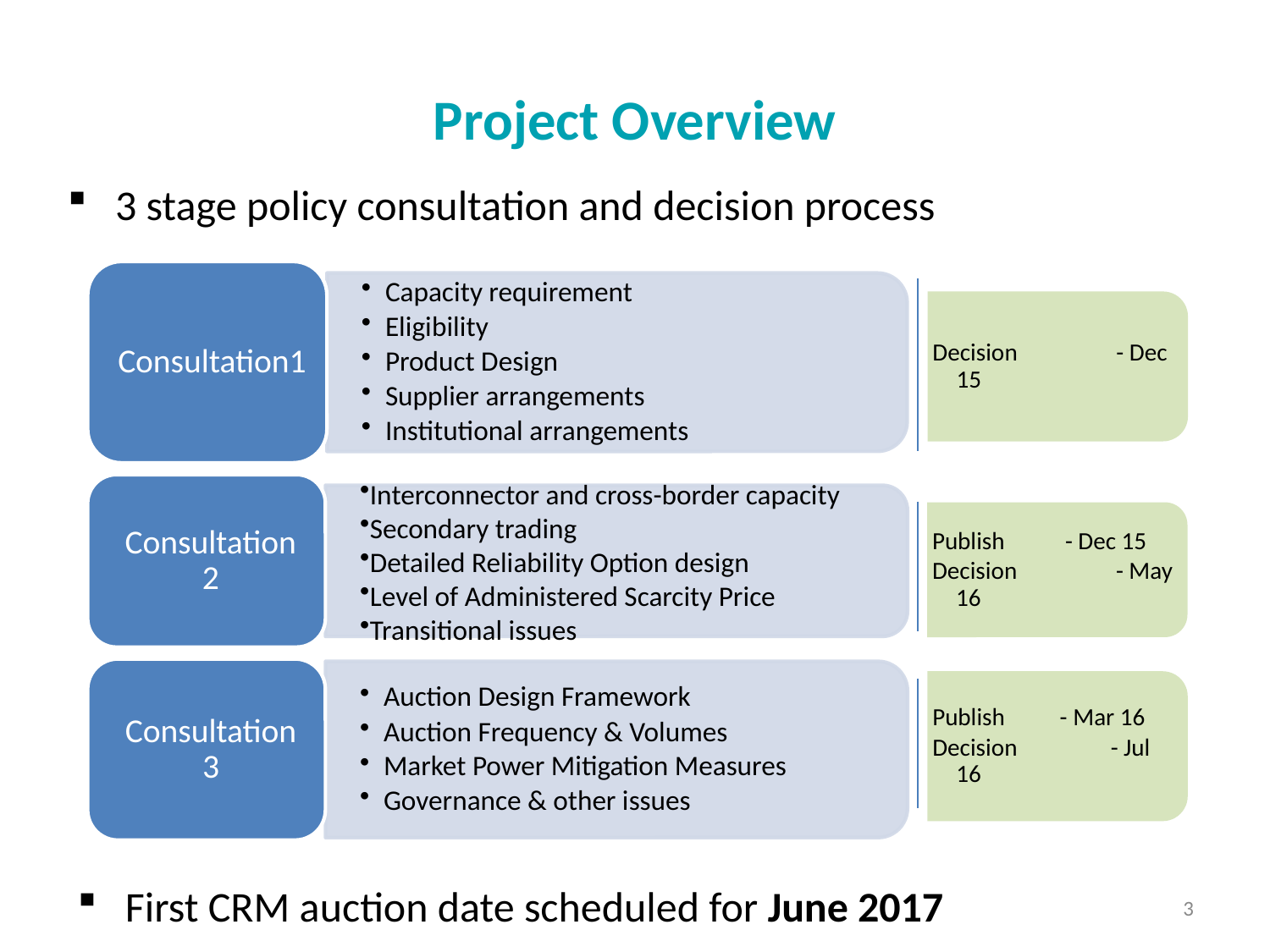

# Project Overview
3 stage policy consultation and decision process

Capacity requirement
Eligibility
Product Design
Supplier arrangements
Institutional arrangements
Consultation1
Interconnector and cross-border capacity
Secondary trading
Detailed Reliability Option design
Level of Administered Scarcity Price
Transitional issues
Consultation 2
Auction Design Framework
Auction Frequency & Volumes
Market Power Mitigation Measures
Governance & other issues
Consultation 3

Decision	      - Dec 15

Publish           - Dec 15
Decision	      - May 16

Publish          - Mar 16
Decision	     - Jul 16

First CRM auction date scheduled for June 2017

3